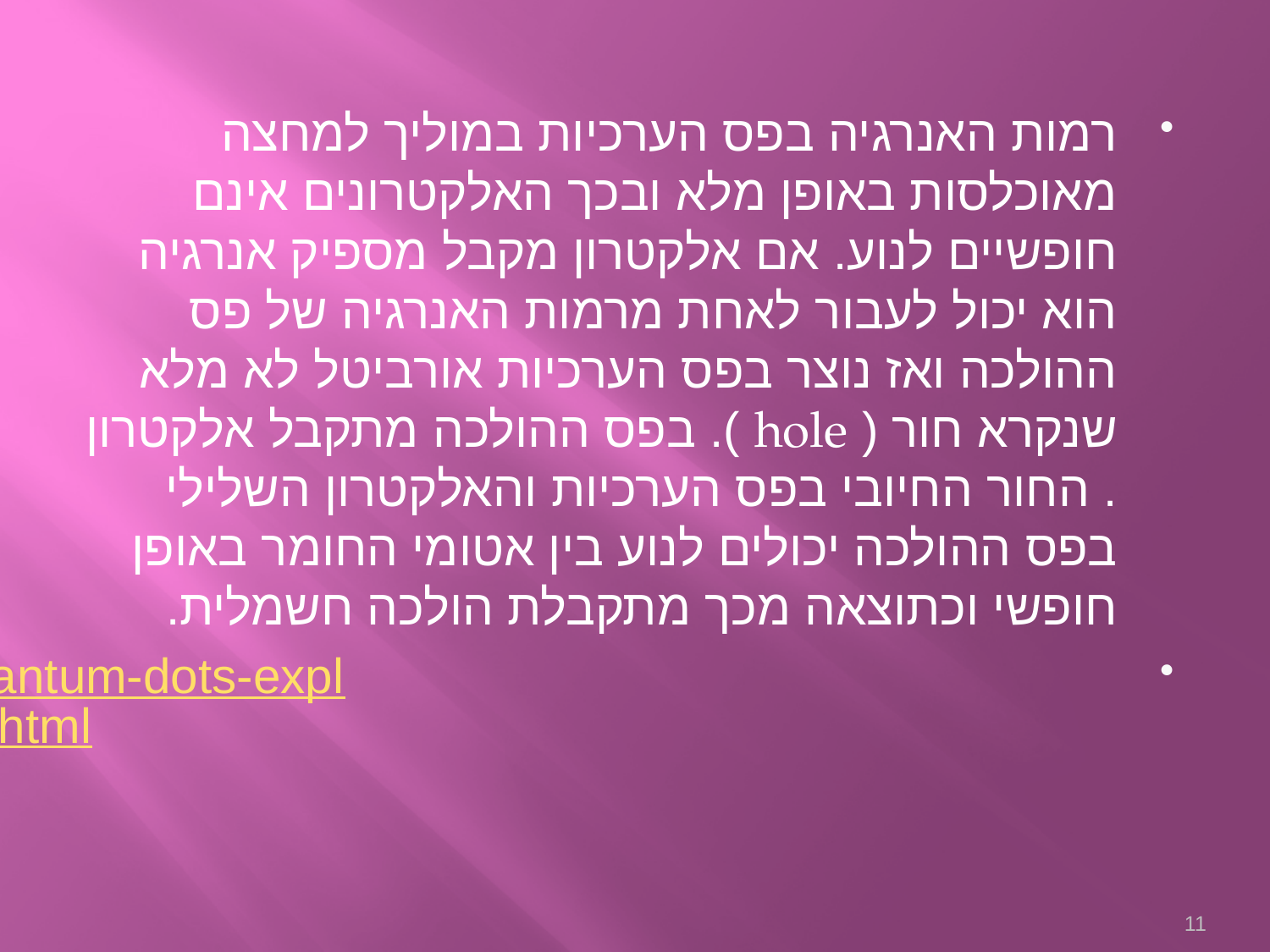

רמות האנרגיה בפס הערכיות במוליך למחצה מאוכלסות באופן מלא ובכך האלקטרונים אינם חופשיים לנוע. אם אלקטרון מקבל מספיק אנרגיה הוא יכול לעבור לאחת מרמות האנרגיה של פס ההולכה ואז נוצר בפס הערכיות אורביטל לא מלא שנקרא חור ( hole ). בפס ההולכה מתקבל אלקטרון . החור החיובי בפס הערכיות והאלקטרון השלילי בפס ההולכה יכולים לנוע בין אטומי החומר באופן חופשי וכתוצאה מכך מתקבלת הולכה חשמלית.
http://www.evidenttech.com/quantum-dots-explained/how-quantum-dots-work.html
11